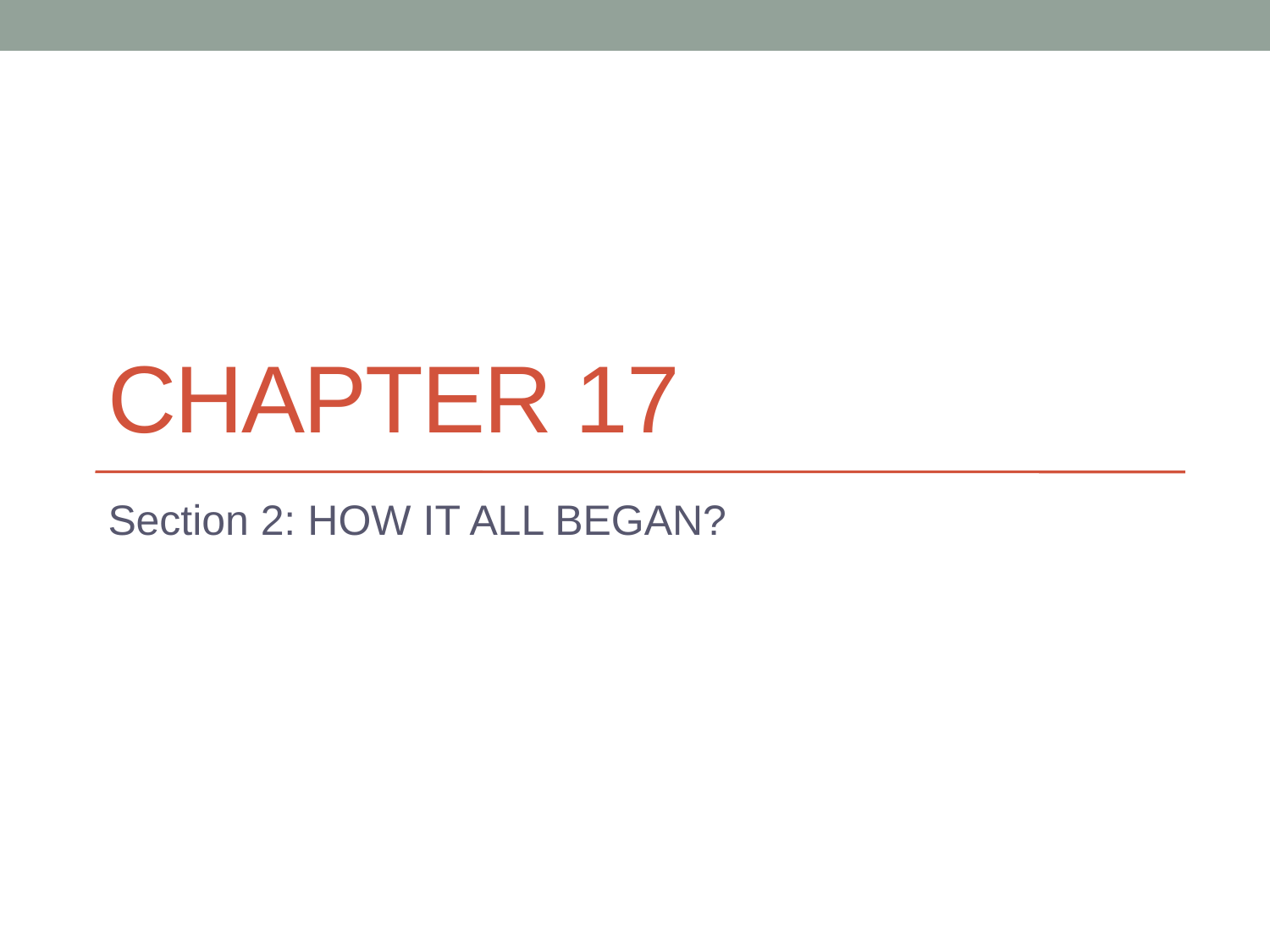

# Chapter 17
Section 2: HOW IT ALL BEGAN?